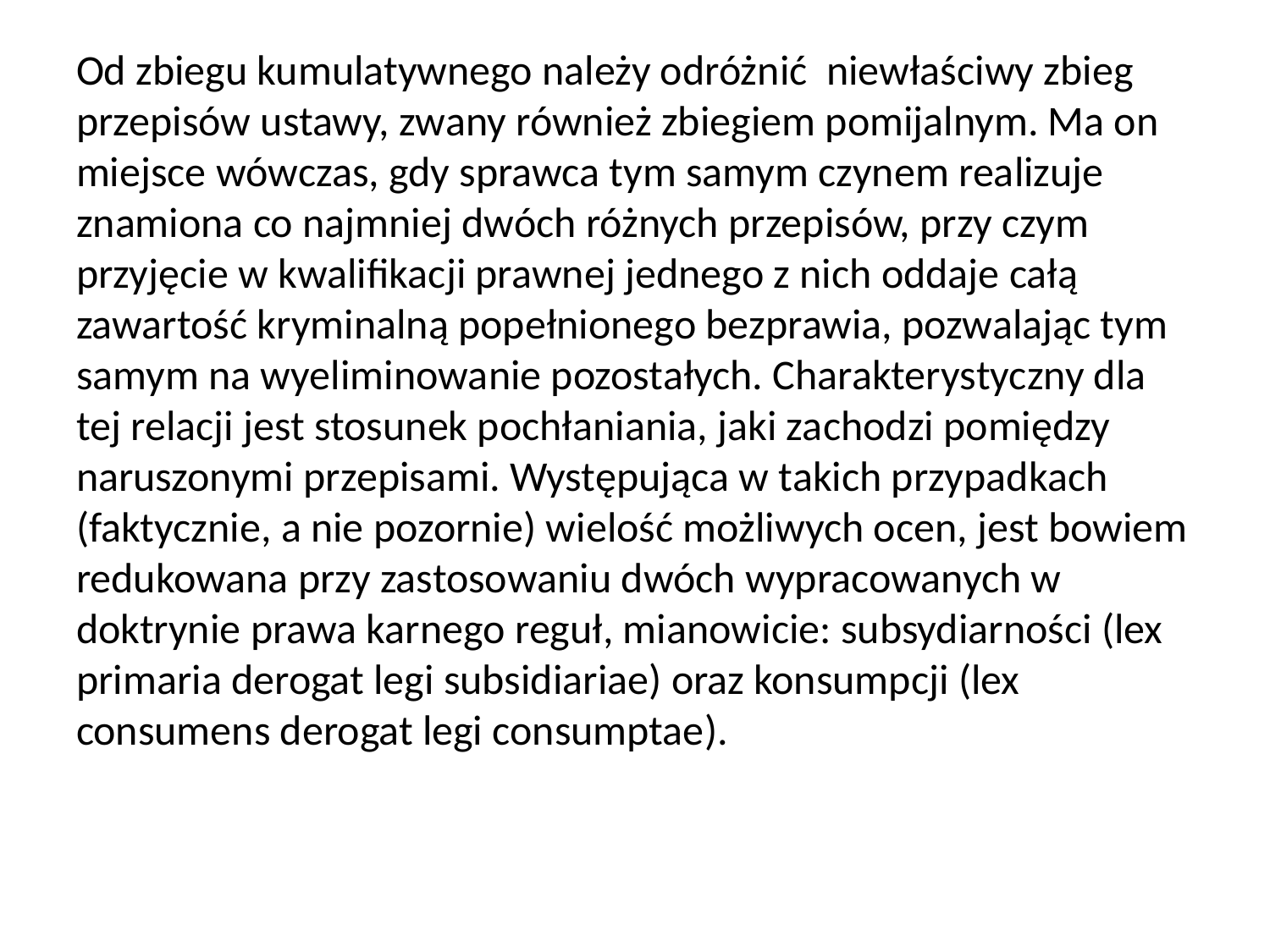

Od zbiegu kumulatywnego należy odróżnić  niewłaściwy zbieg przepisów ustawy, zwany również zbiegiem pomijalnym. Ma on miejsce wówczas, gdy sprawca tym samym czynem realizuje znamiona co najmniej dwóch różnych przepisów, przy czym przyjęcie w kwalifikacji prawnej jednego z nich oddaje całą zawartość kryminalną popełnionego bezprawia, pozwalając tym samym na wyeliminowanie pozostałych. Charakterystyczny dla tej relacji jest stosunek pochłaniania, jaki zachodzi pomiędzy naruszonymi przepisami. Występująca w takich przypadkach (faktycznie, a nie pozornie) wielość możliwych ocen, jest bowiem redukowana przy zastosowaniu dwóch wypracowanych w doktrynie prawa karnego reguł, mianowicie: subsydiarności (lex primaria derogat legi subsidiariae) oraz konsumpcji (lex consumens derogat legi consumptae).